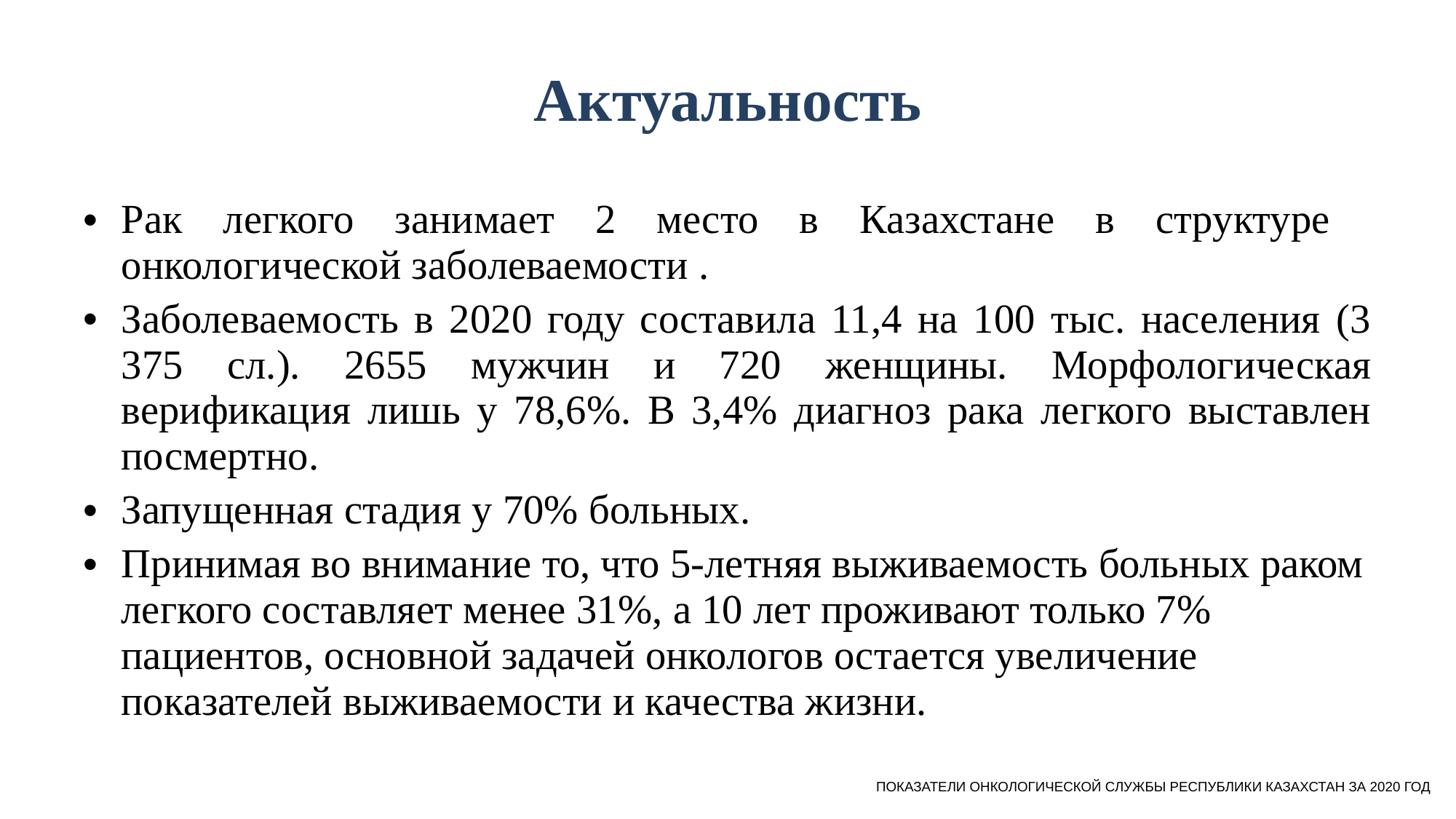

# Актуальность
Рак легкого занимает 2 место в Казахстане в структуре  онкологической заболеваемости .
Заболеваемость в 2020 году составила 11,4 на 100 тыс. населения (3 375 сл.). 2655 мужчин и 720 женщины. Морфологическая верификация лишь у 78,6%. В 3,4% диагноз рака легкого выставлен посмертно.
Запущенная стадия у 70% больных.
Принимая во внимание то, что 5-летняя выживаемость больных раком легкого составляет менее 31%, а 10 лет проживают только 7% пациентов, основной задачей онкологов остается увеличение показателей выживаемости и качества жизни.

ПОКАЗАТЕЛИ ОНКОЛОГИЧЕСКОЙ СЛУЖБЫ РЕСПУБЛИКИ КАЗАХСТАН ЗА 2020 ГОД